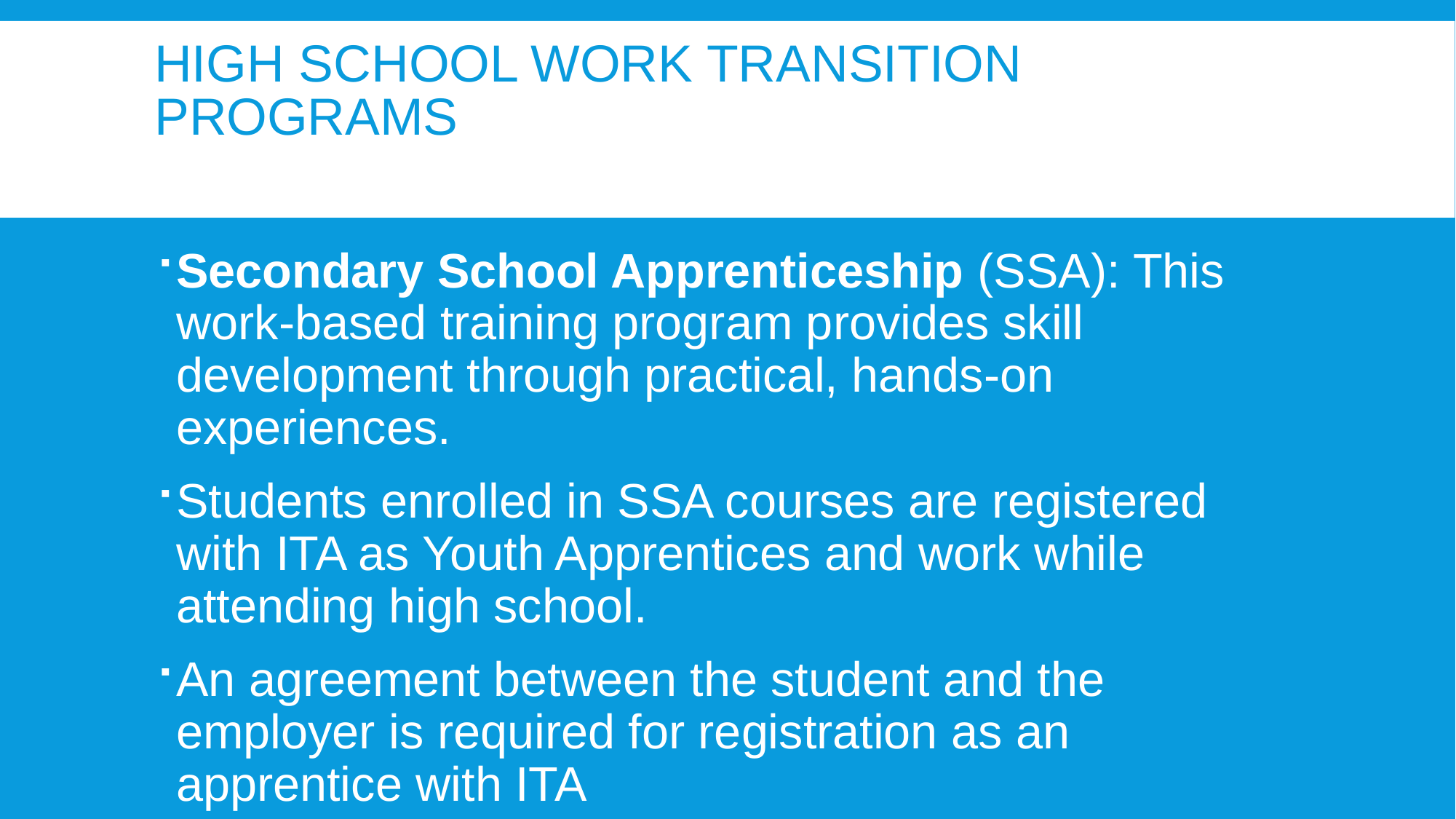

# High School Work Transition Programs
Secondary School Apprenticeship (SSA): This work-based training program provides skill development through practical, hands-on experiences.
Students enrolled in SSA courses are registered with ITA as Youth Apprentices and work while attending high school.
An agreement between the student and the employer is required for registration as an apprentice with ITA